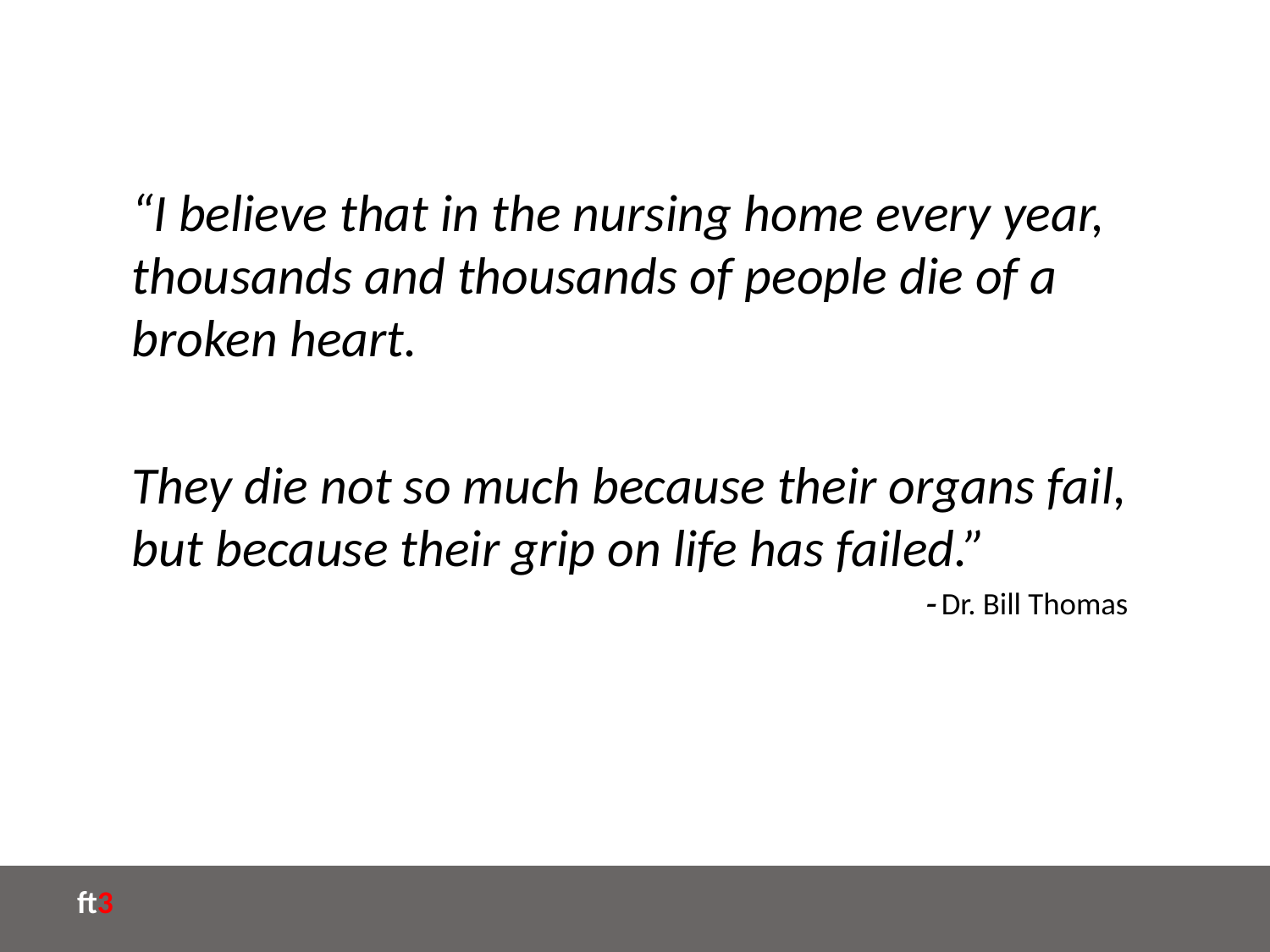

“I believe that in the nursing home every year, thousands and thousands of people die of a broken heart.

They die not so much because their organs fail, but because their grip on life has failed.”
− Dr. Bill Thomas